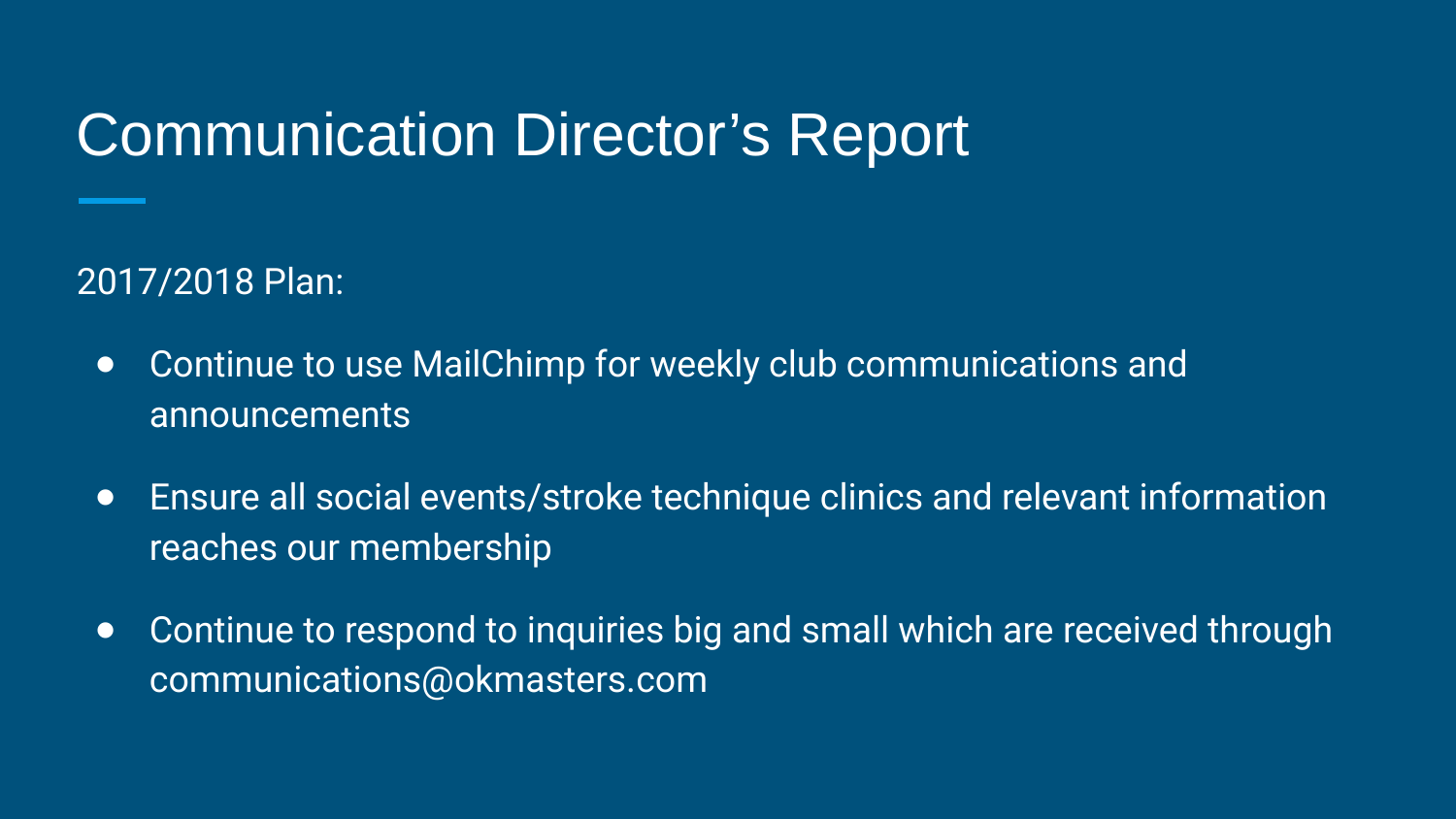

# Communication Director’s Report
2017/2018 Plan:
Continue to use MailChimp for weekly club communications and announcements
Ensure all social events/stroke technique clinics and relevant information reaches our membership
Continue to respond to inquiries big and small which are received through communications@okmasters.com